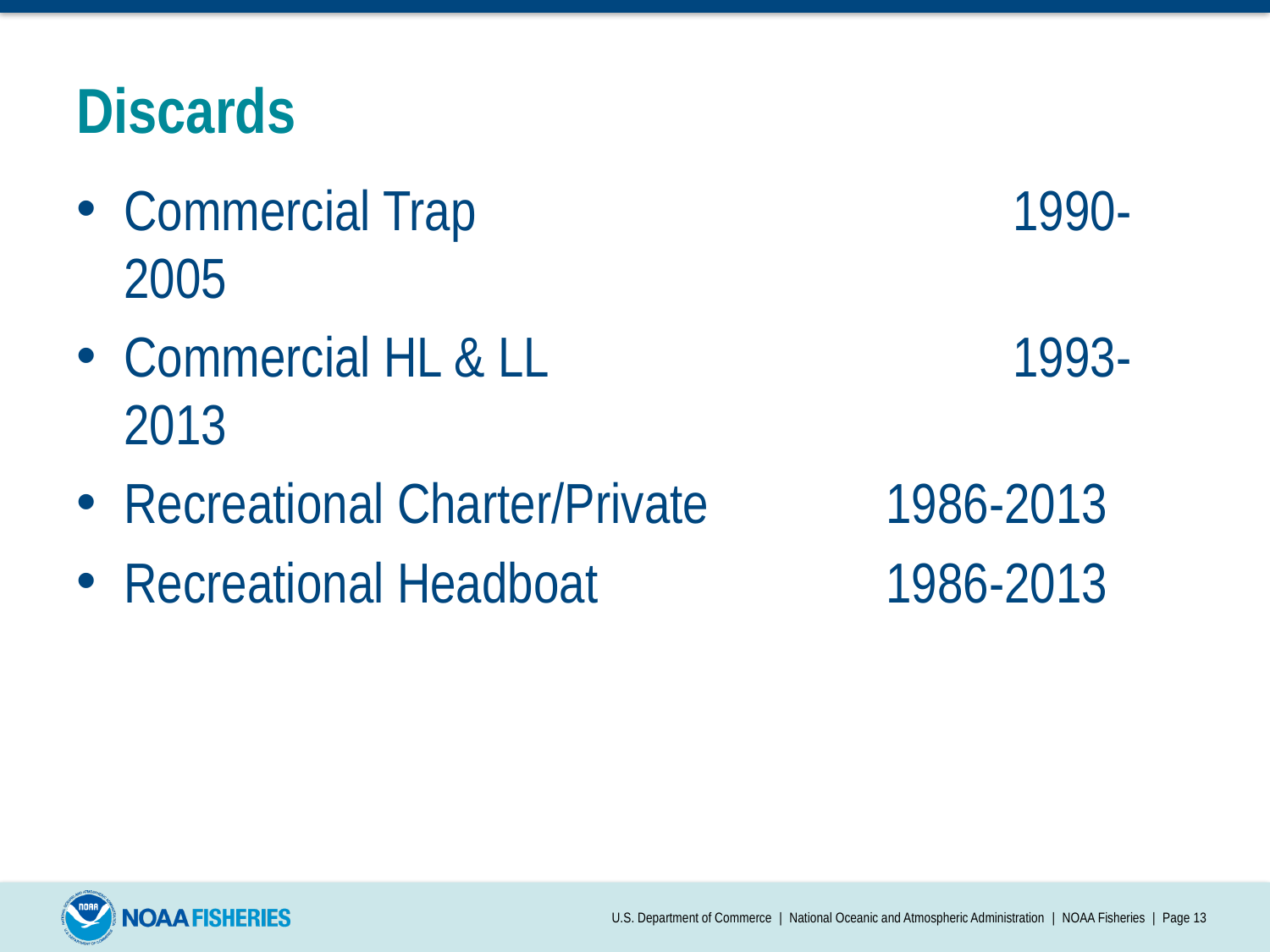

# Discards
Commercial Trap 					1990-2005
Commercial HL & LL				1993-2013
Recreational Charter/Private		1986-2013
Recreational Headboat			1986-2013

U.S. Department of Commerce | National Oceanic and Atmospheric Administration | NOAA Fisheries | Page 13